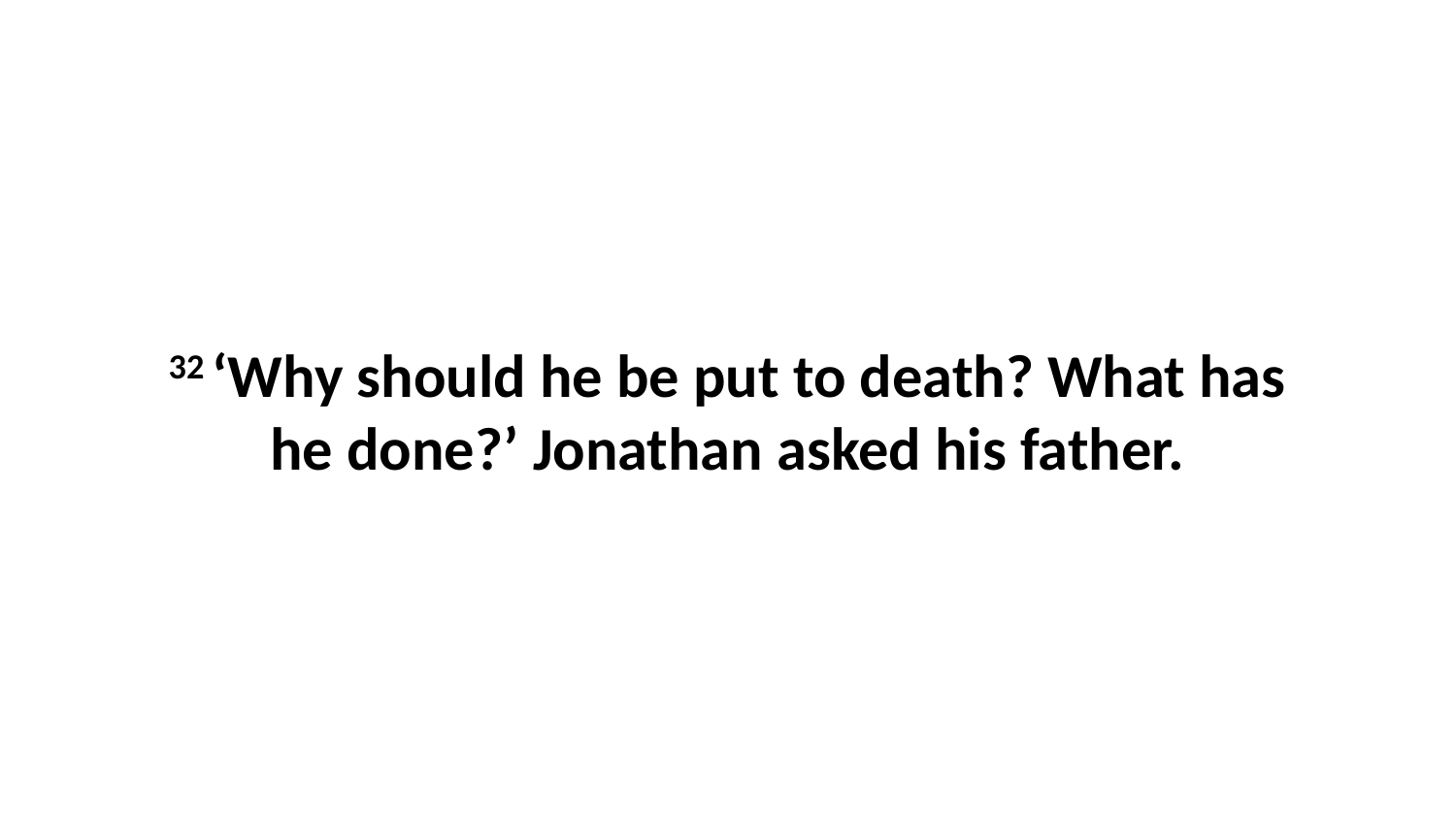

32 ‘Why should he be put to death? What has he done?’ Jonathan asked his father.